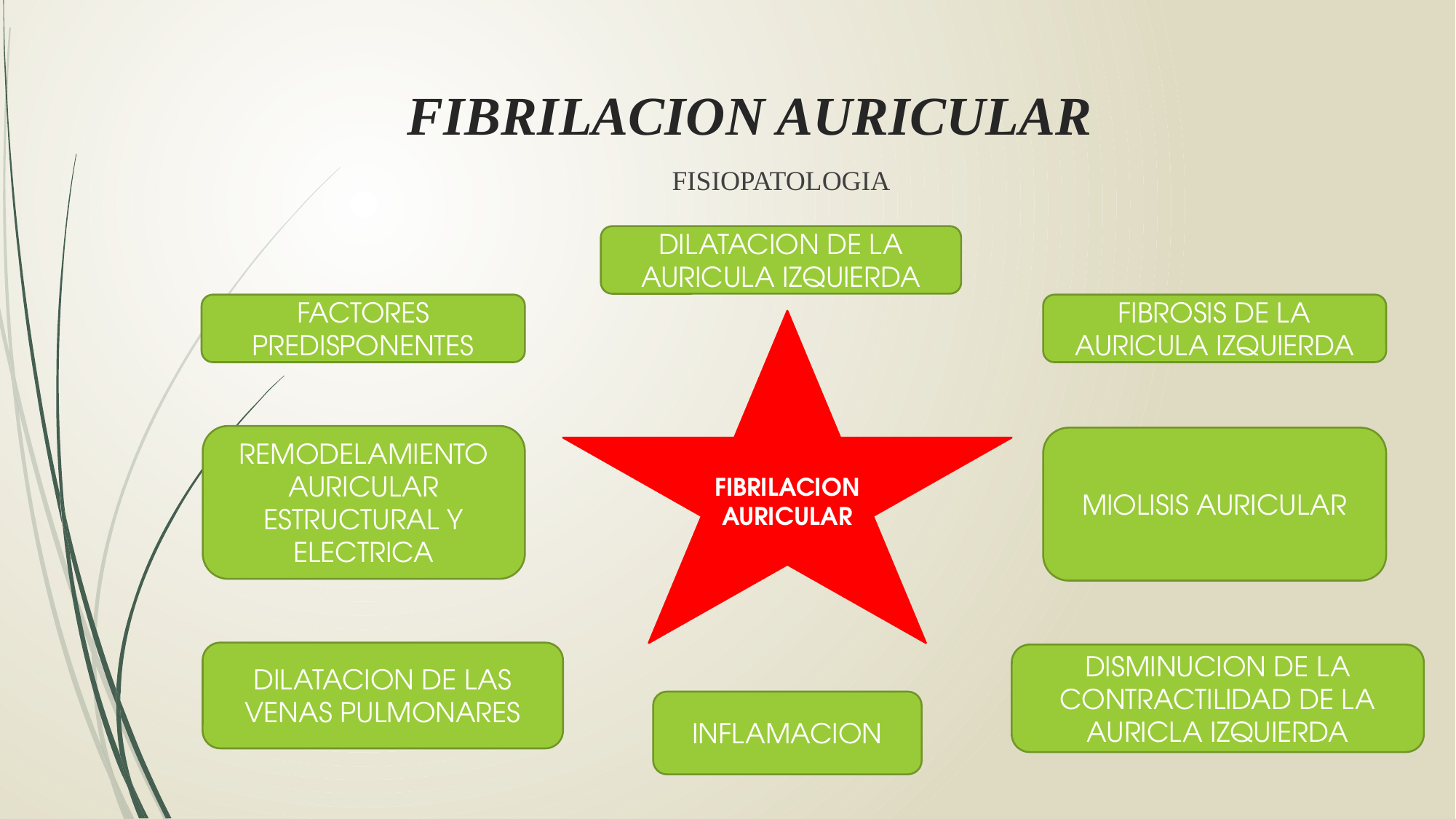

# FIBRILACION AURICULAR
FISIOPATOLOGIA
DILATACION DE LA AURICULA IZQUIERDA
FACTORES PREDISPONENTES
FIBROSIS DE LA AURICULA IZQUIERDA
FIBRILACION AURICULAR
REMODELAMIENTO AURICULAR ESTRUCTURAL Y ELECTRICA
MIOLISIS AURICULAR
DILATACION DE LAS VENAS PULMONARES
DISMINUCION DE LA CONTRACTILIDAD DE LA AURICLA IZQUIERDA
INFLAMACION